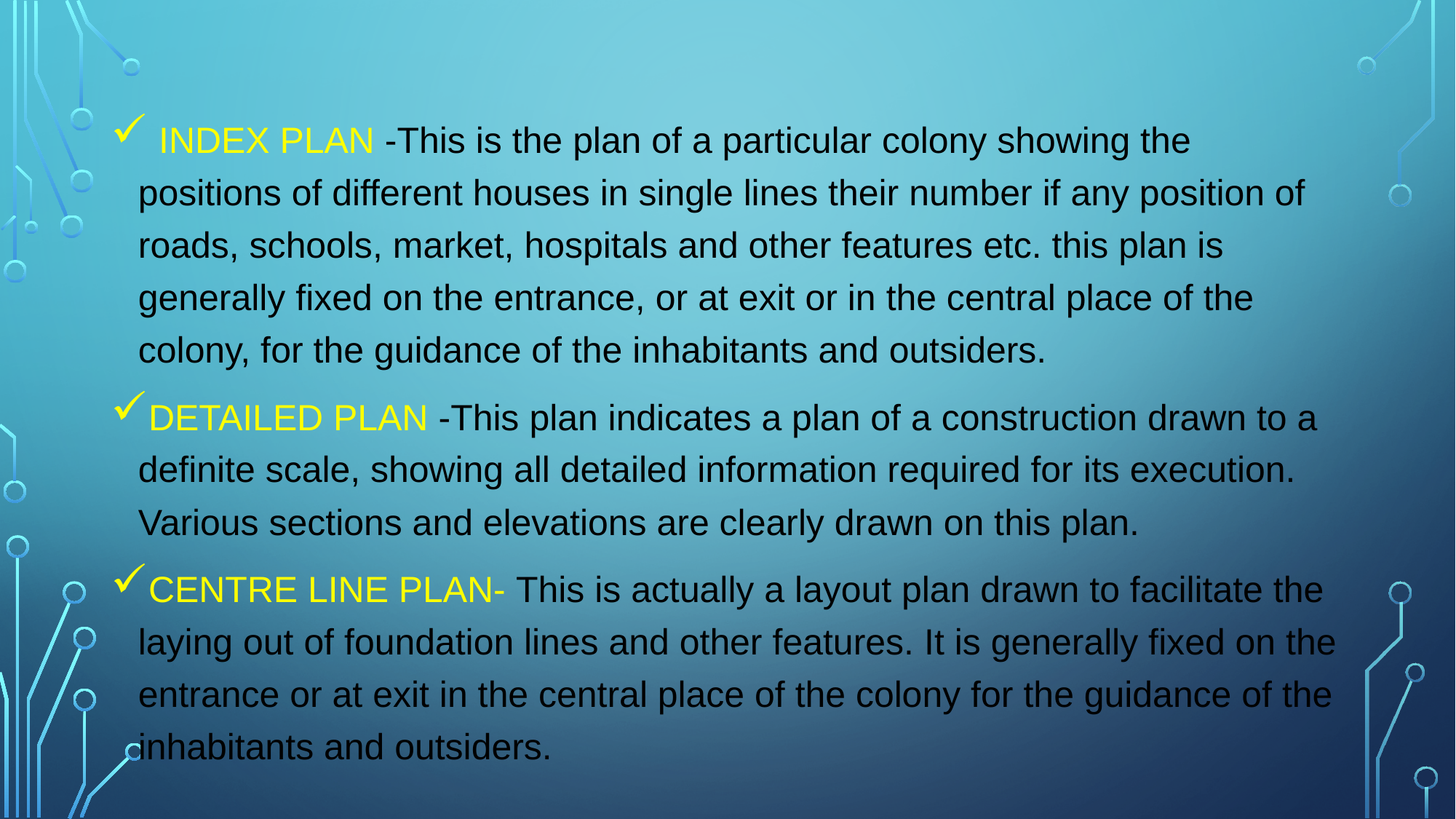

#
 INDEX PLAN -This is the plan of a particular colony showing the positions of different houses in single lines their number if any position of roads, schools, market, hospitals and other features etc. this plan is generally fixed on the entrance, or at exit or in the central place of the colony, for the guidance of the inhabitants and outsiders.
DETAILED PLAN -This plan indicates a plan of a construction drawn to a definite scale, showing all detailed information required for its execution. Various sections and elevations are clearly drawn on this plan.
CENTRE LINE PLAN- This is actually a layout plan drawn to facilitate the laying out of foundation lines and other features. It is generally fixed on the entrance or at exit in the central place of the colony for the guidance of the inhabitants and outsiders.